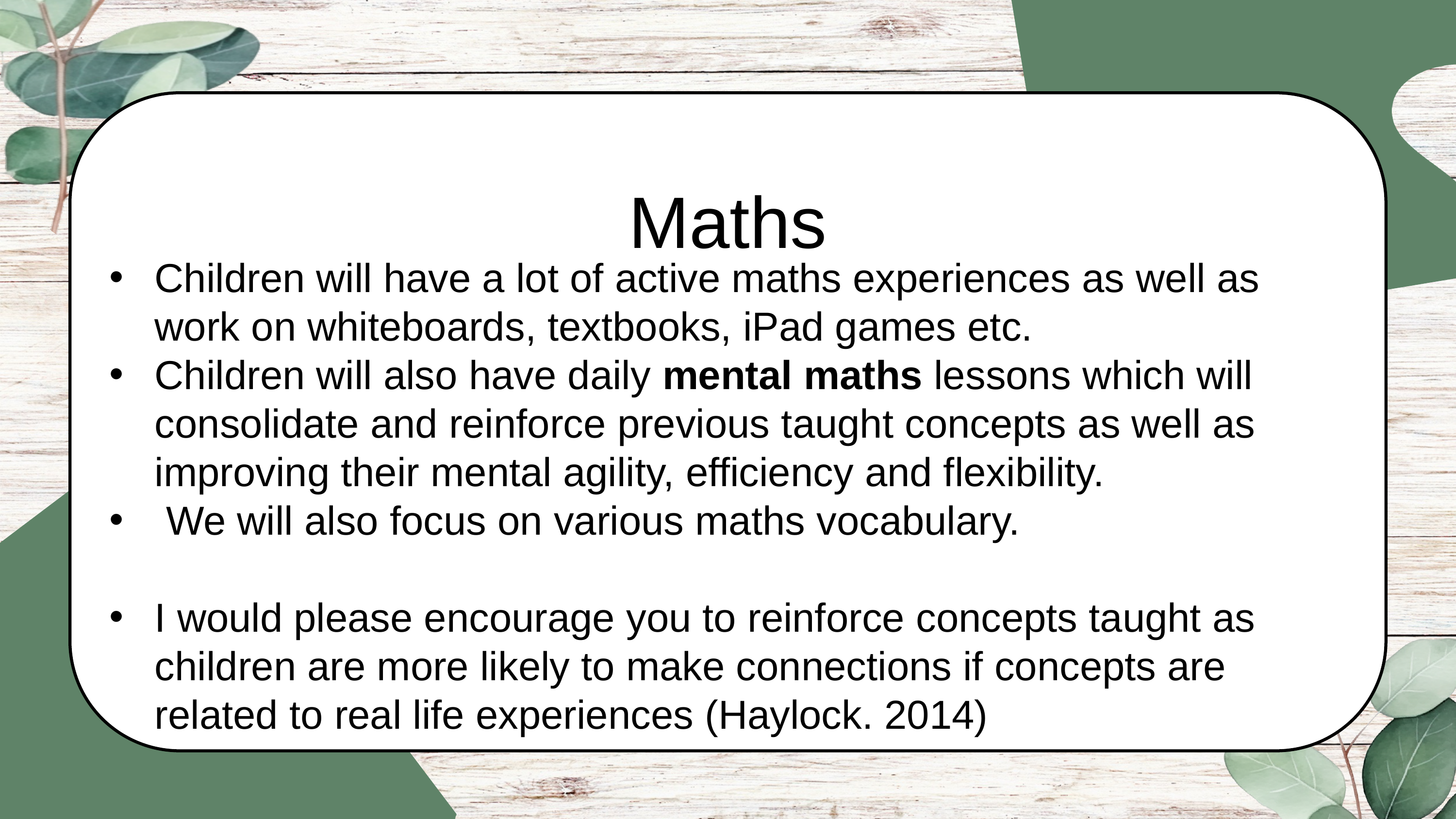

Children will have a lot of active maths experiences as well as work on whiteboards, textbooks, iPad games etc.
Children will also have daily mental maths lessons which will consolidate and reinforce previous taught concepts as well as improving their mental agility, efficiency and flexibility.
 We will also focus on various maths vocabulary.

I would please encourage you to reinforce concepts taught as children are more likely to make connections if concepts are related to real life experiences (Haylock. 2014)
Maths